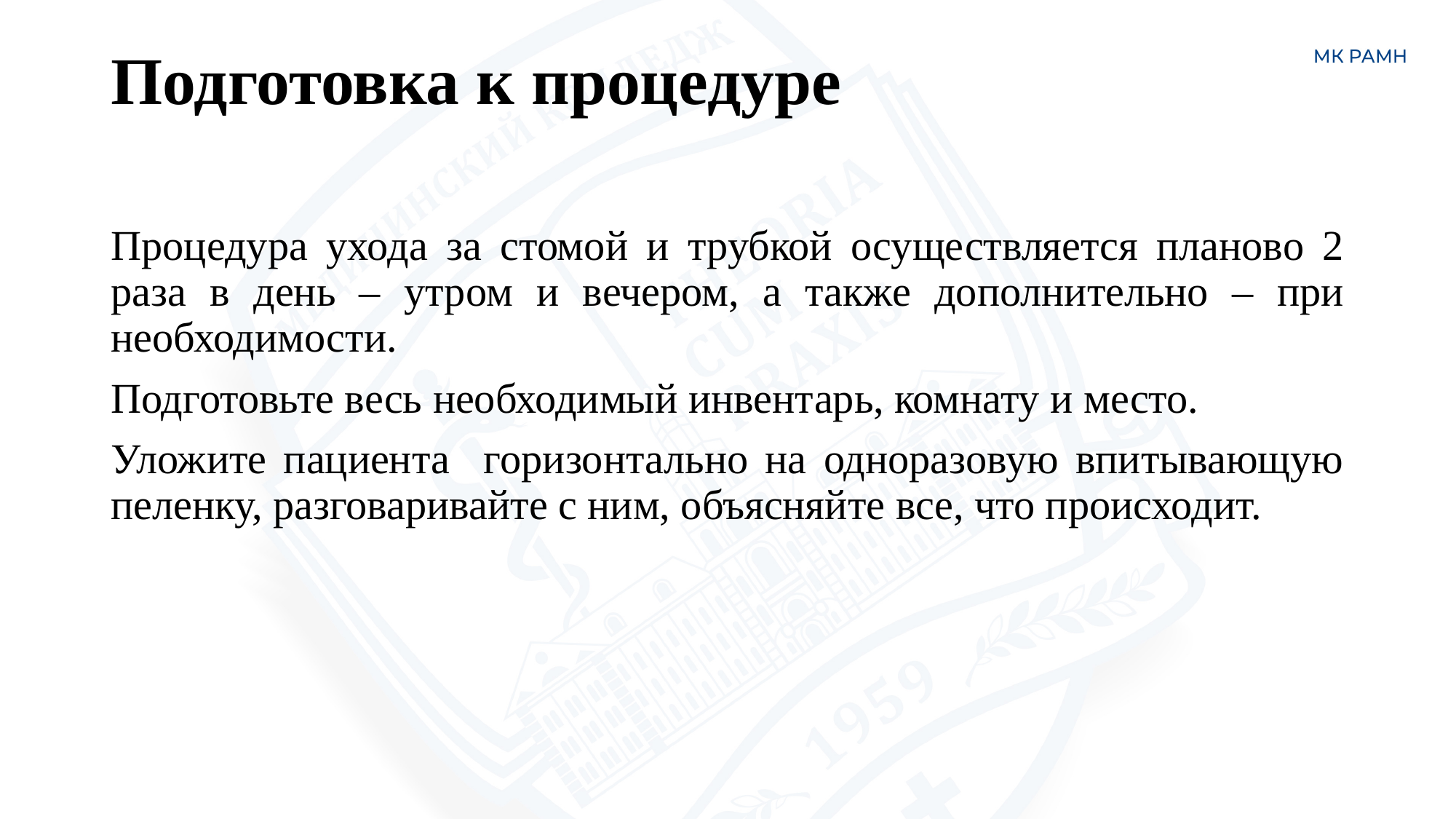

# Подготовка к процедуре
Процедура ухода за стомой и трубкой осуществляется планово 2 раза в день – утром и вечером, а также дополнительно – при необходимости.
Подготовьте весь необходимый инвентарь, комнату и место.
Уложите пациента  горизонтально на одноразовую впитывающую пеленку, разговаривайте с ним, объясняйте все, что происходит.